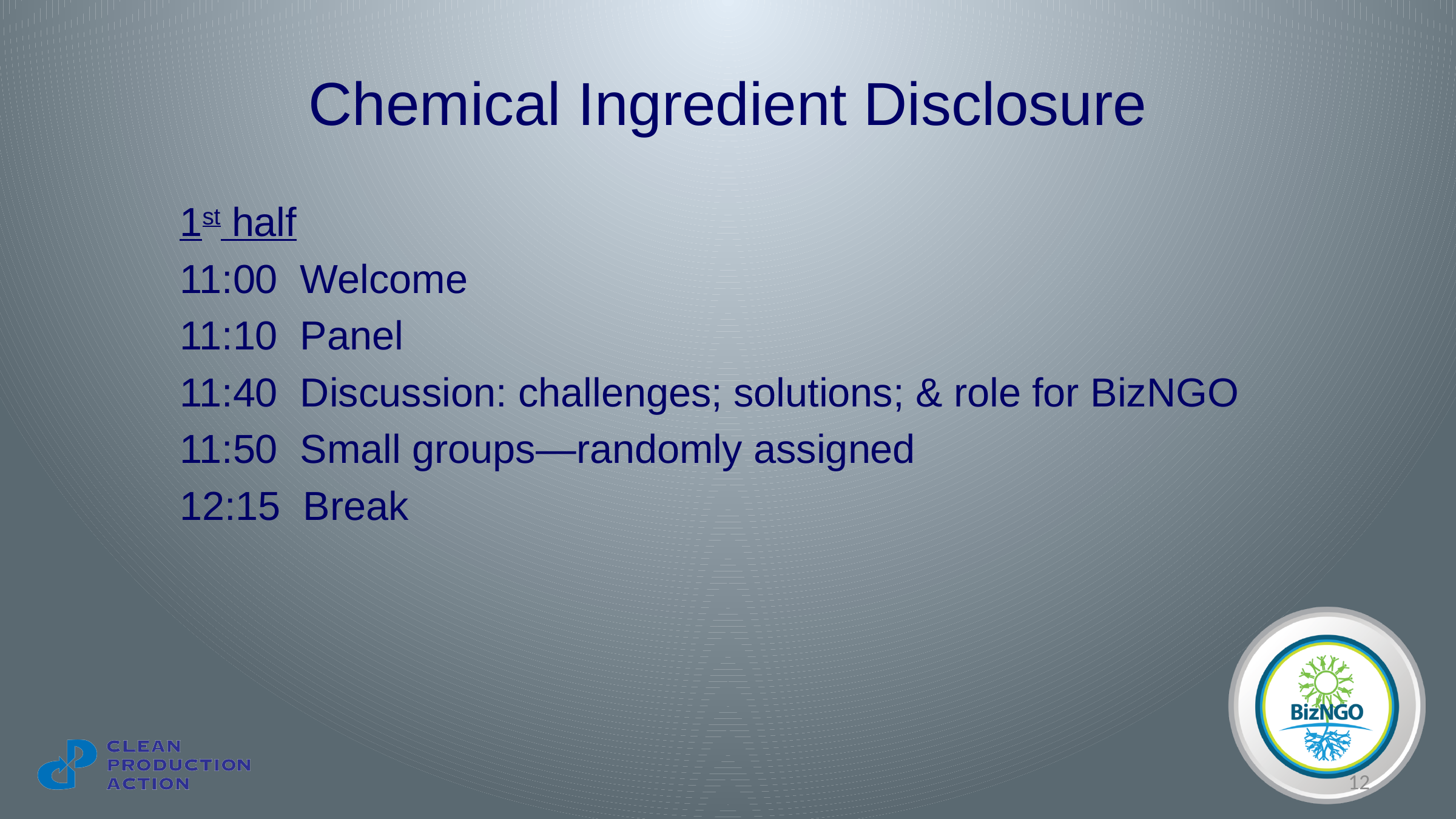

# Chemical Ingredient Disclosure
1st half
11:00  Welcome
11:10  Panel
11:40  Discussion: challenges; solutions; & role for BizNGO
11:50  Small groups—randomly assigned
12:15  Break

12